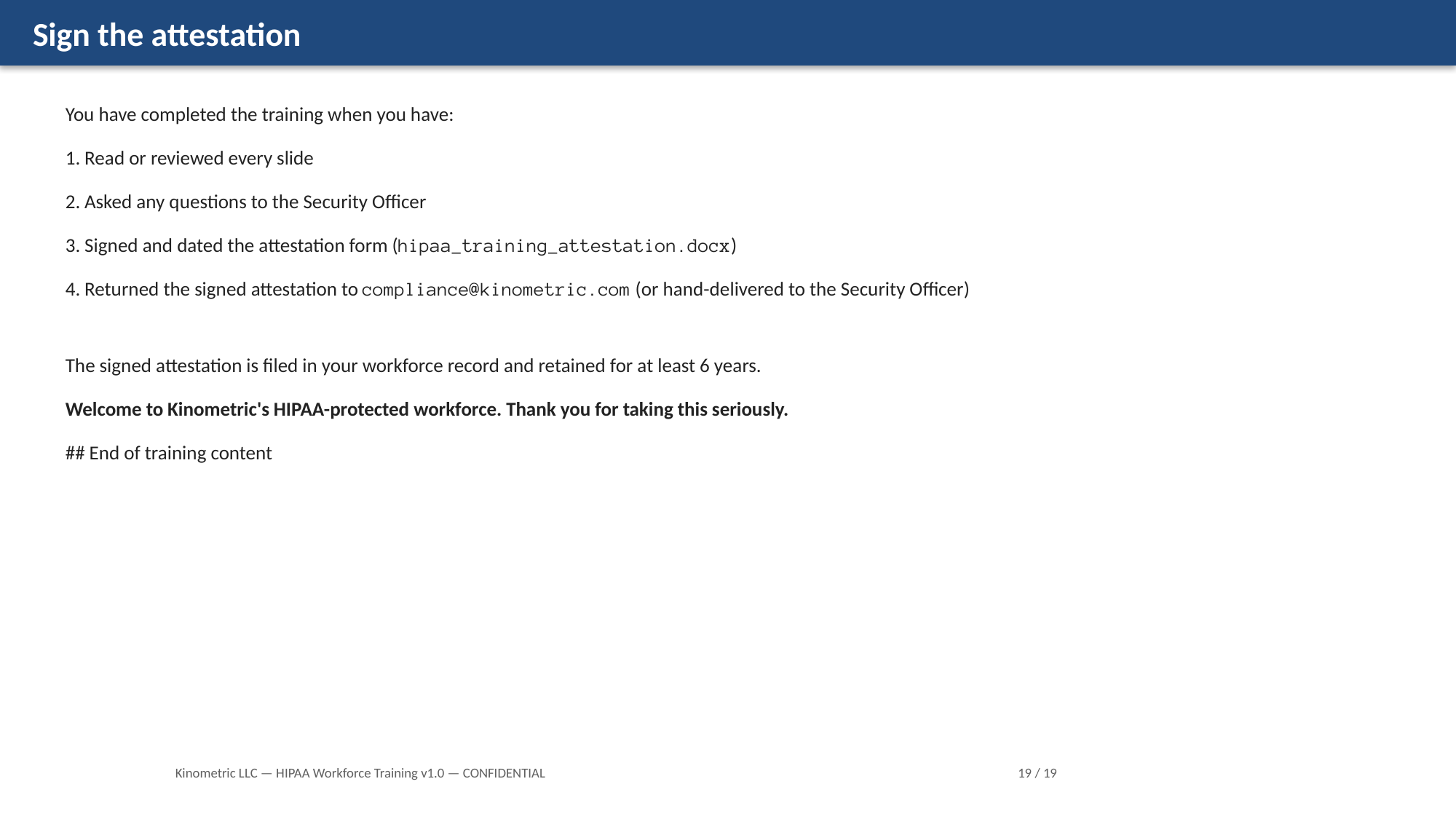

Sign the attestation
You have completed the training when you have:
1. Read or reviewed every slide
2. Asked any questions to the Security Officer
3. Signed and dated the attestation form (hipaa_training_attestation.docx)
4. Returned the signed attestation to compliance@kinometric.com (or hand-delivered to the Security Officer)
The signed attestation is filed in your workforce record and retained for at least 6 years.
Welcome to Kinometric's HIPAA-protected workforce. Thank you for taking this seriously.
## End of training content
Kinometric LLC — HIPAA Workforce Training v1.0 — CONFIDENTIAL
19 / 19